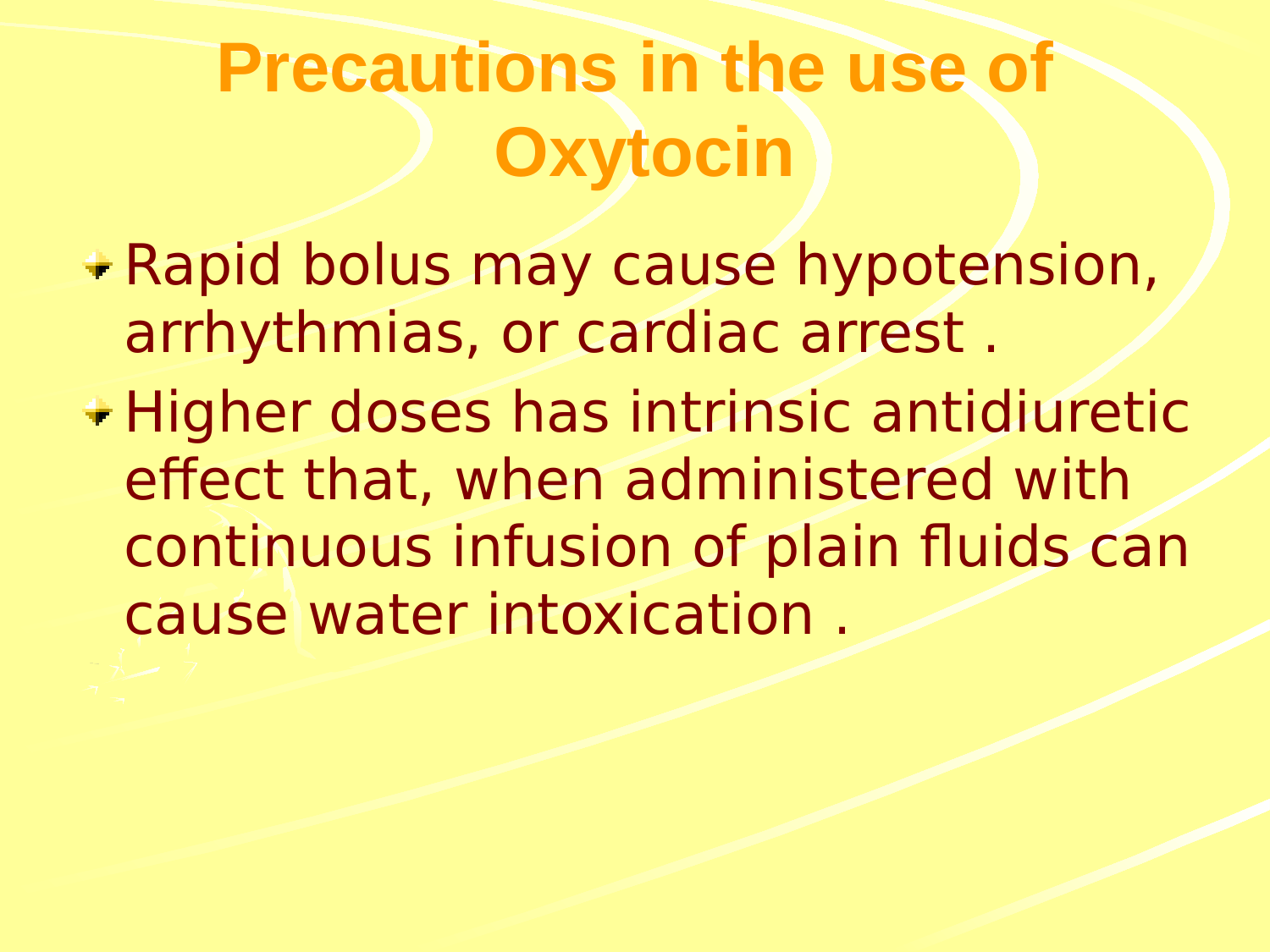

# Precautions in the use of Oxytocin
Rapid bolus may cause hypotension, arrhythmias, or cardiac arrest .
Higher doses has intrinsic antidiuretic effect that, when administered with continuous infusion of plain fluids can cause water intoxication .